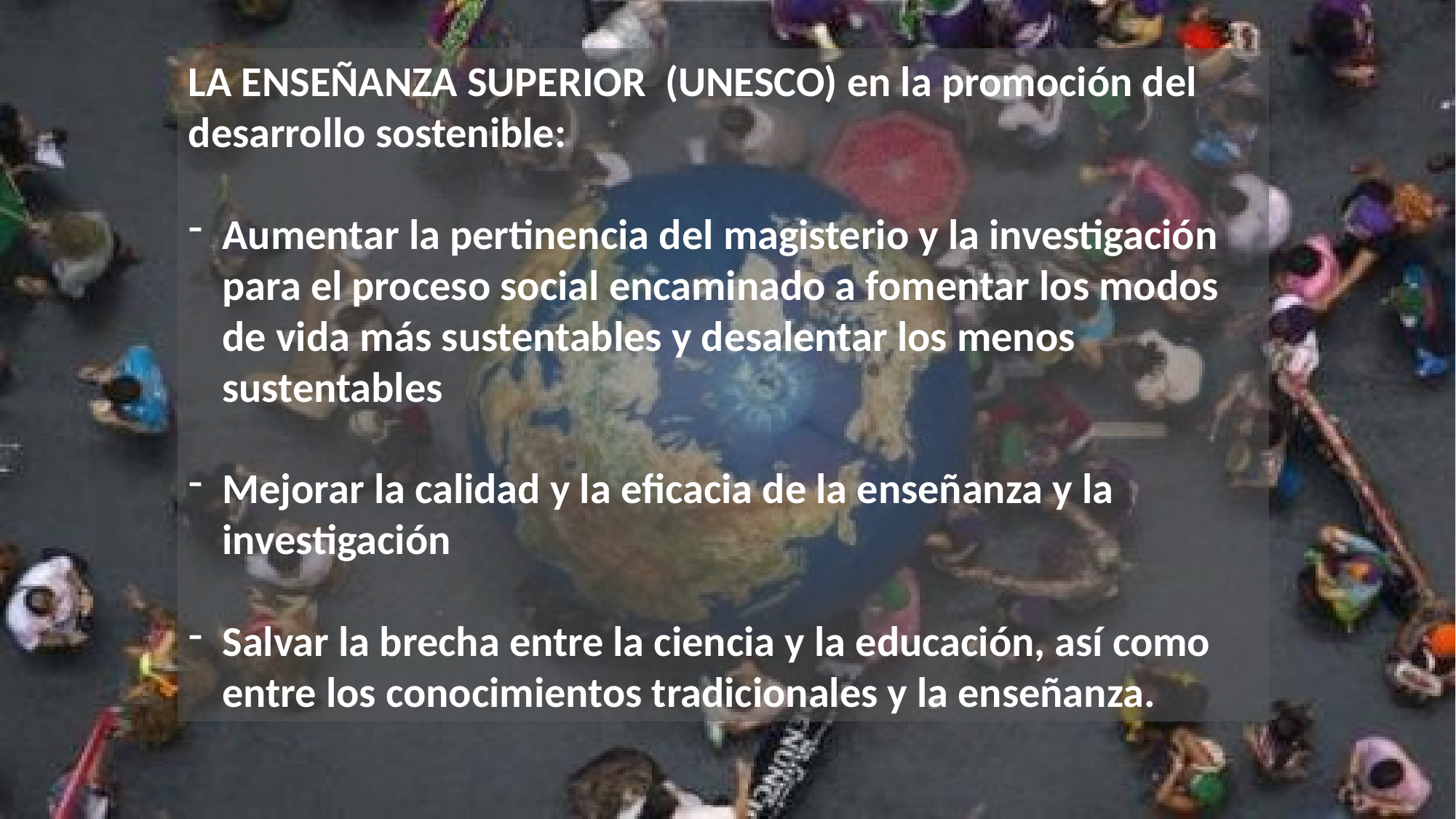

LA ENSEÑANZA SUPERIOR  (UNESCO) en la promoción del desarrollo sostenible:

Aumentar la pertinencia del magisterio y la investigación para el proceso social encaminado a fomentar los modos de vida más sustentables y desalentar los menos sustentables

Mejorar la calidad y la eficacia de la enseñanza y la investigación

Salvar la brecha entre la ciencia y la educación, así como entre los conocimientos tradicionales y la enseñanza.